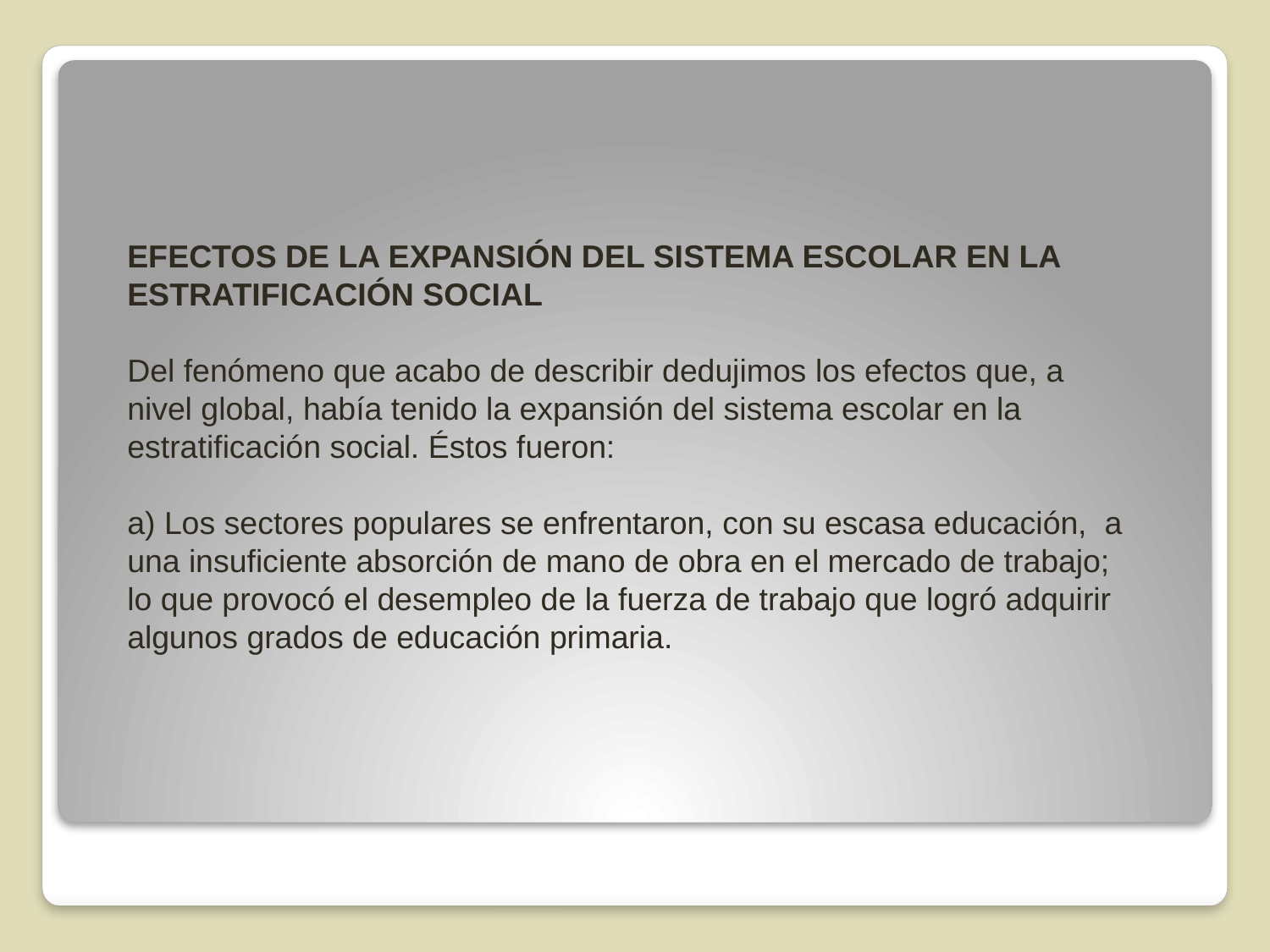

EFECTOS DE LA EXPANSIÓN DEL SISTEMA ESCOLAR EN LA ESTRATIFICACIÓN SOCIAL

Del fenómeno que acabo de describir dedujimos los efectos que, a nivel global, había tenido la expansión del sistema escolar en la estratificación social. Éstos fueron:

a) Los sectores populares se enfrentaron, con su escasa educación,  a una insuficiente absorción de mano de obra en el mercado de trabajo; lo que provocó el desempleo de la fuerza de trabajo que logró adquirir algunos grados de educación primaria.